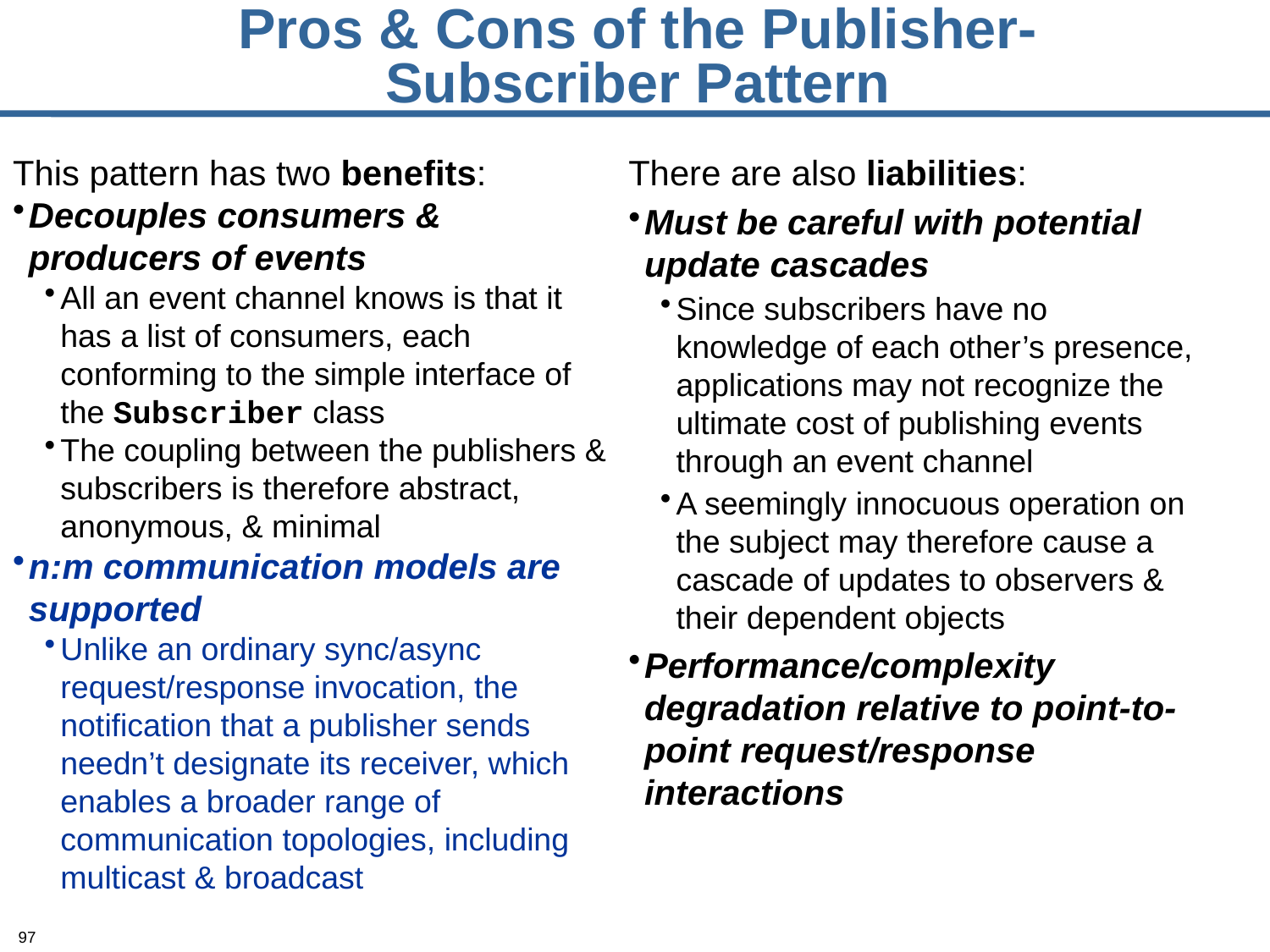

# Pros & Cons of the Publisher-Subscriber Pattern
This pattern has two benefits:
Decouples consumers & producers of events
All an event channel knows is that it has a list of consumers, each conforming to the simple interface of the Subscriber class
The coupling between the publishers & subscribers is therefore abstract, anonymous, & minimal
n:m communication models are supported
Unlike an ordinary sync/async request/response invocation, the notification that a publisher sends needn’t designate its receiver, which enables a broader range of communication topologies, including multicast & broadcast
There are also liabilities:
Must be careful with potential update cascades
Since subscribers have no knowledge of each other’s presence, applications may not recognize the ultimate cost of publishing events through an event channel
A seemingly innocuous operation on the subject may therefore cause a cascade of updates to observers & their dependent objects
Performance/complexity degradation relative to point-to-point request/response interactions

97